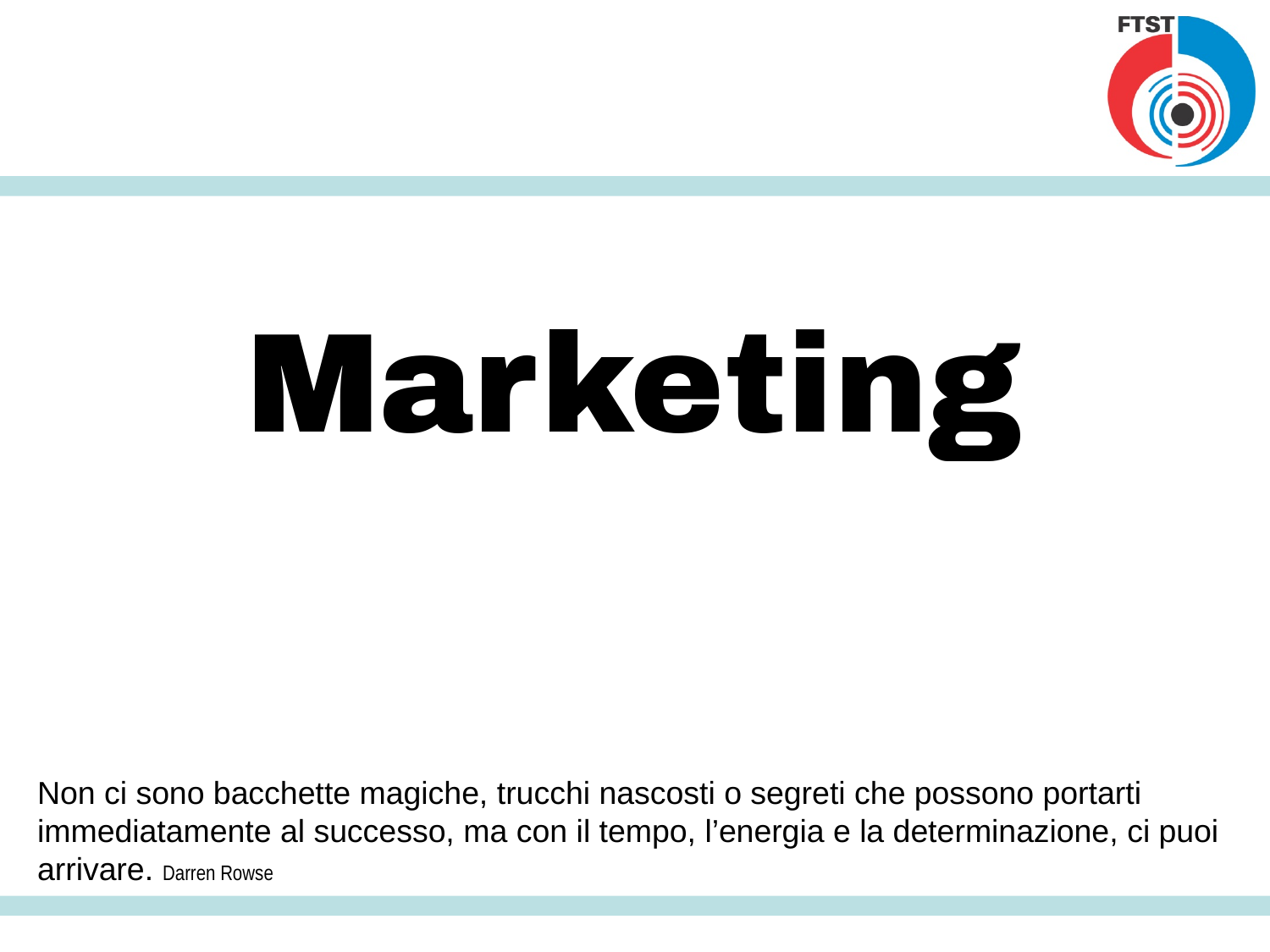

Marketing
Non ci sono bacchette magiche, trucchi nascosti o segreti che possono portarti immediatamente al successo, ma con il tempo, l’energia e la determinazione, ci puoi arrivare. Darren Rowse